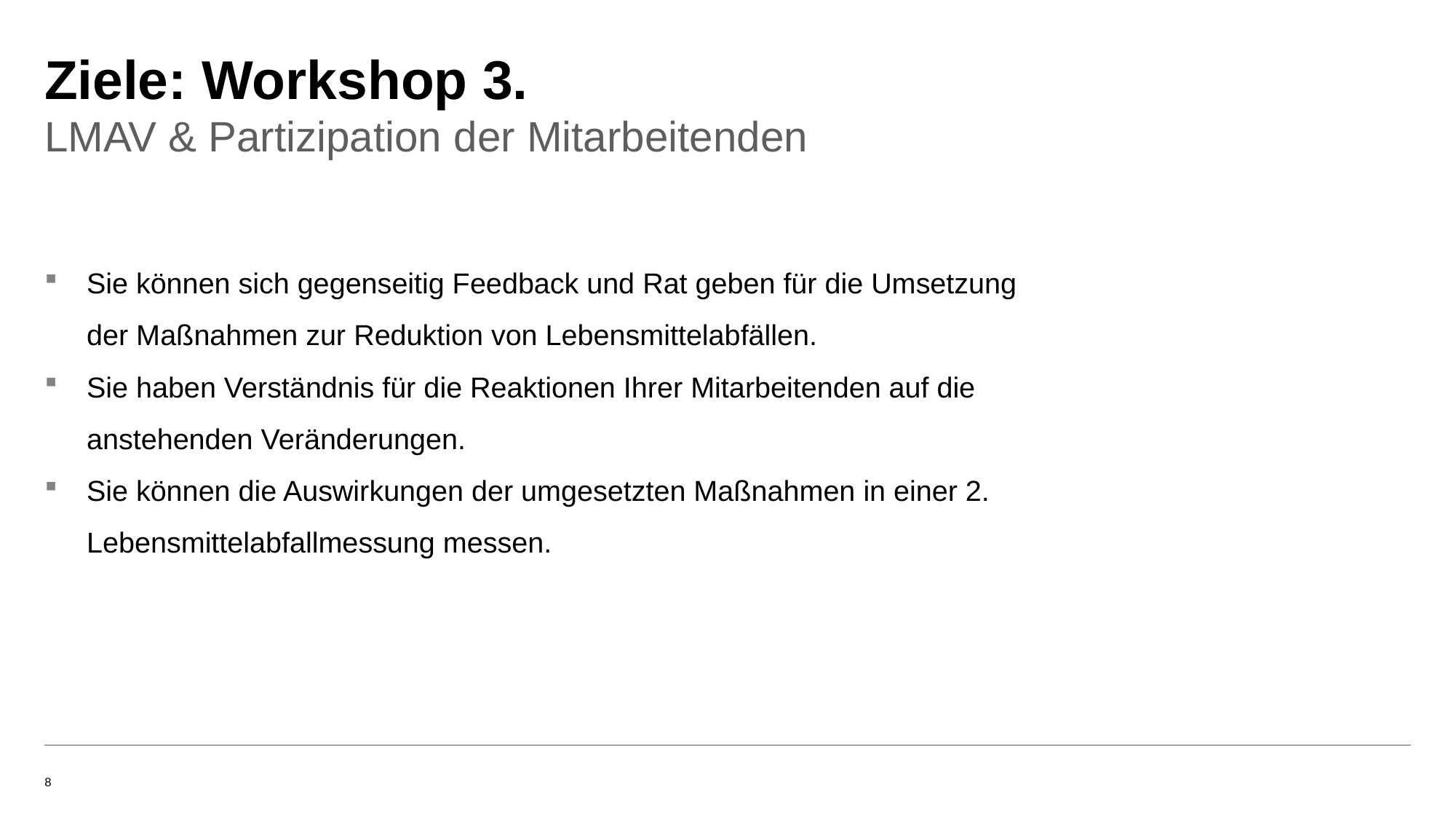

# Ziele: Workshop 3.
LMAV & Partizipation der Mitarbeitenden

Sie können sich gegenseitig Feedback und Rat geben für die Umsetzung der Maßnahmen zur Reduktion von Lebensmittelabfällen.
Sie haben Verständnis für die Reaktionen Ihrer Mitarbeitenden auf die anstehenden Veränderungen.
Sie können die Auswirkungen der umgesetzten Maßnahmen in einer 2. Lebensmittelabfallmessung messen.